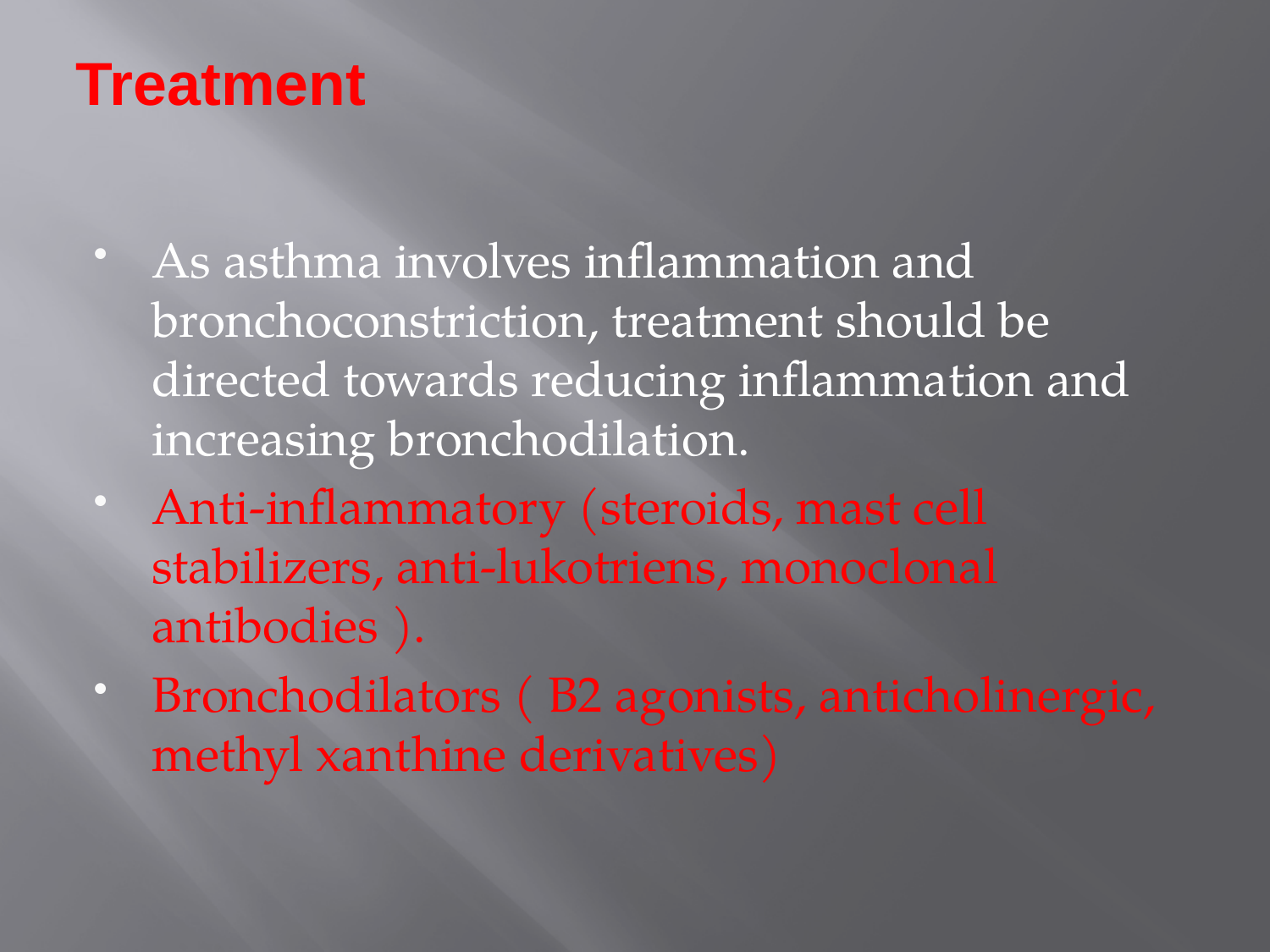

# Treatment
As asthma involves inflammation and bronchoconstriction, treatment should be directed towards reducing inflammation and increasing bronchodilation.
Anti-inflammatory (steroids, mast cell stabilizers, anti-lukotriens, monoclonal antibodies ).
Bronchodilators ( B2 agonists, anticholinergic, methyl xanthine derivatives)